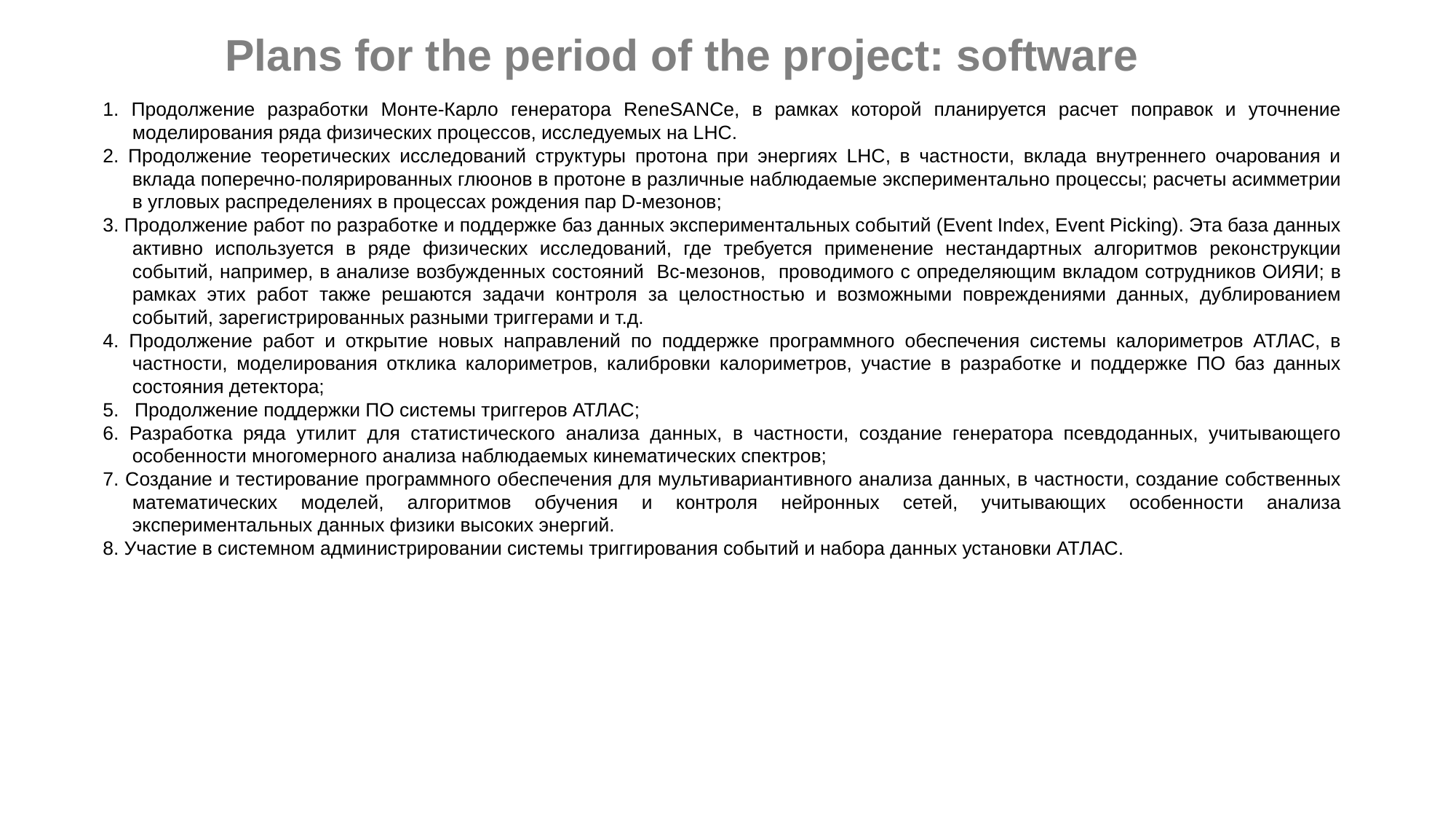

Plans for the period of the project: software
1. Продолжение разработки Монте-Карло генератора ReneSANCe, в рамках которой планируется расчет поправок и уточнение моделирования ряда физических процессов, исследуемых на LHC.
2. Продолжение теоретических исследований структуры протона при энергиях LHC, в частности, вклада внутреннего очарования и вклада поперечно-полярированных глюонов в протоне в различные наблюдаемые экспериментально процессы; расчеты асимметрии в угловых распределениях в процессах рождения пар D-мезонов;
3. Продолжение работ по разработке и поддержке баз данных экспериментальных событий (Event Index, Event Picking). Эта база данных активно используется в ряде физических исследований, где требуется применение нестандартных алгоритмов реконструкции событий, например, в анализе возбужденных состояний  Вс-мезонов,  проводимого с определяющим вкладом сотрудников ОИЯИ; в рамках этих работ также решаются задачи контроля за целостностью и возможными повреждениями данных, дублированием событий, зарегистрированных разными триггерами и т.д.
4. Продолжение работ и открытие новых направлений по поддержке программного обеспечения системы калориметров АТЛАС, в частности, моделирования отклика калориметров, калибровки калориметров, участие в разработке и поддержке ПО баз данных состояния детектора;
5.   Продолжение поддержки ПО системы триггеров АТЛАС;
6. Разработка ряда утилит для статистического анализа данных, в частности, создание генератора псевдоданных, учитывающего особенности многомерного анализа наблюдаемых кинематических спектров;
7. Создание и тестирование программного обеспечения для мультивариантивного анализа данных, в частности, создание собственных математических моделей, алгоритмов обучения и контроля нейронных сетей, учитывающих особенности анализа экспериментальных данных физики высоких энергий.
8. Участие в системном администрировании системы триггирования событий и набора данных установки АТЛАС.
34